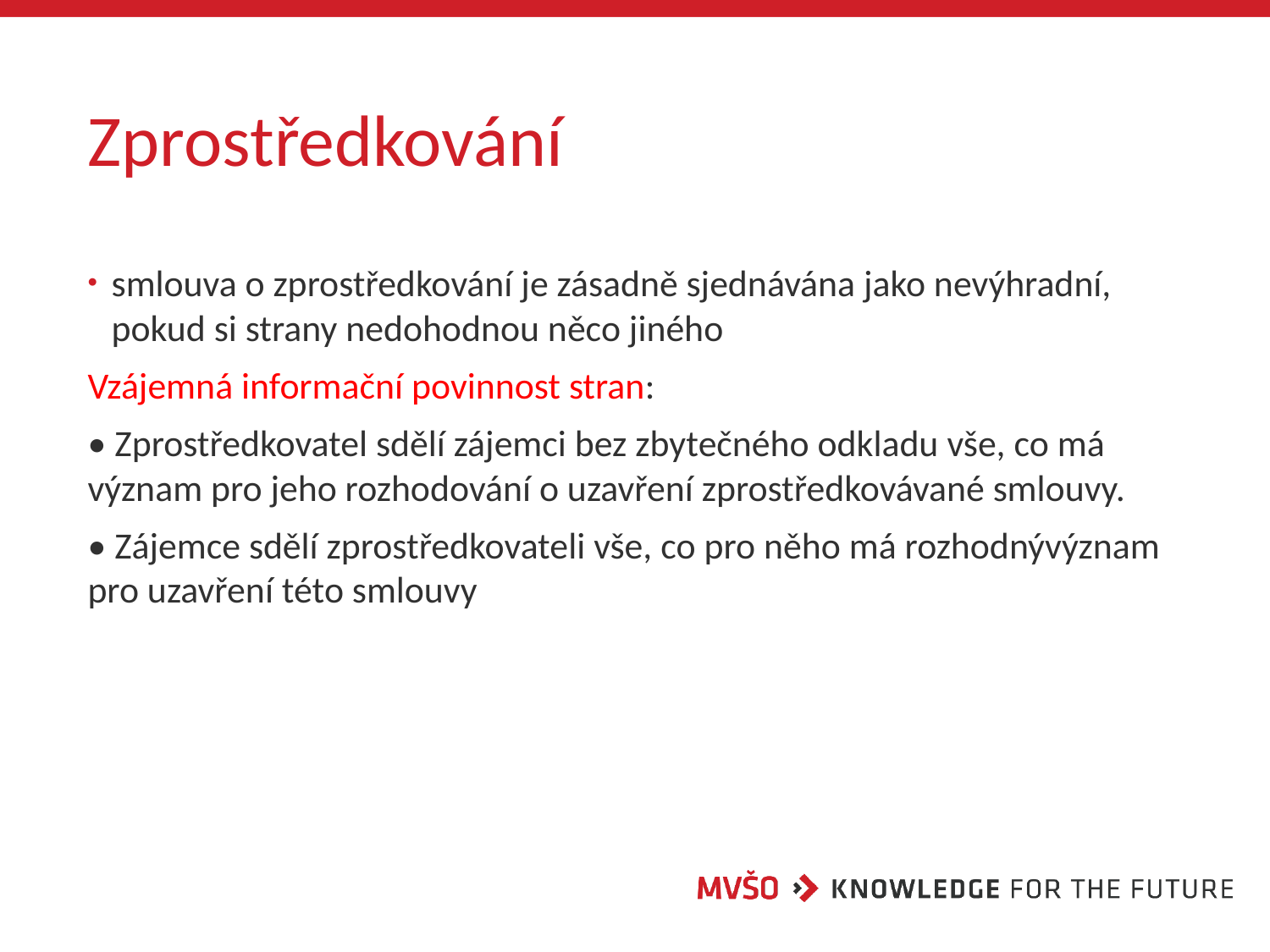

# Zprostředkování
smlouva o zprostředkování je zásadně sjednávána jako nevýhradní, pokud si strany nedohodnou něco jiného
Vzájemná informační povinnost stran:
• Zprostředkovatel sdělí zájemci bez zbytečného odkladu vše, co má význam pro jeho rozhodování o uzavření zprostředkovávané smlouvy.
• Zájemce sdělí zprostředkovateli vše, co pro něho má rozhodnývýznam pro uzavření této smlouvy